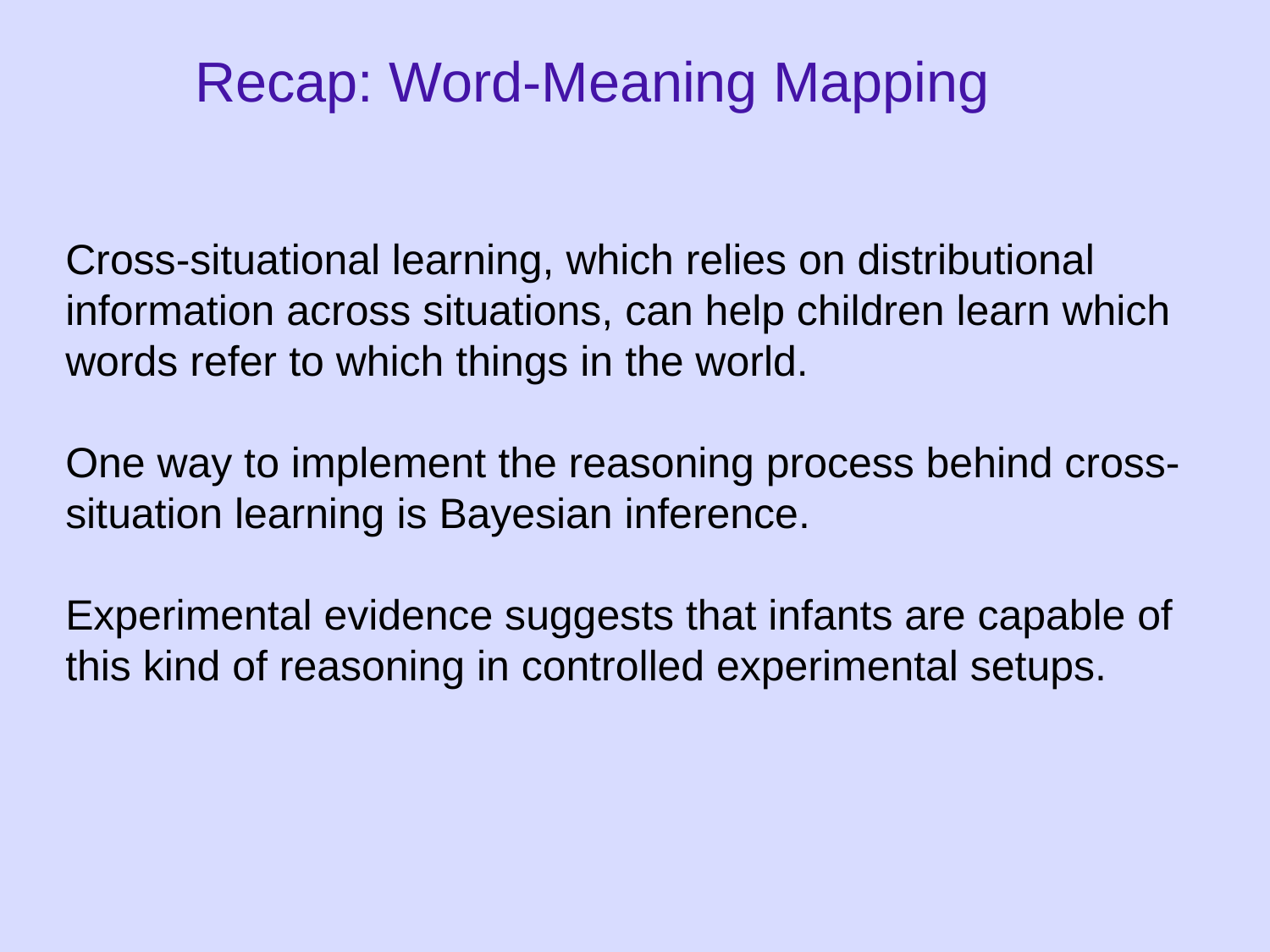

Recap: Word-Meaning Mapping
Cross-situational learning, which relies on distributional information across situations, can help children learn which words refer to which things in the world.
One way to implement the reasoning process behind cross-situation learning is Bayesian inference.
Experimental evidence suggests that infants are capable of this kind of reasoning in controlled experimental setups.